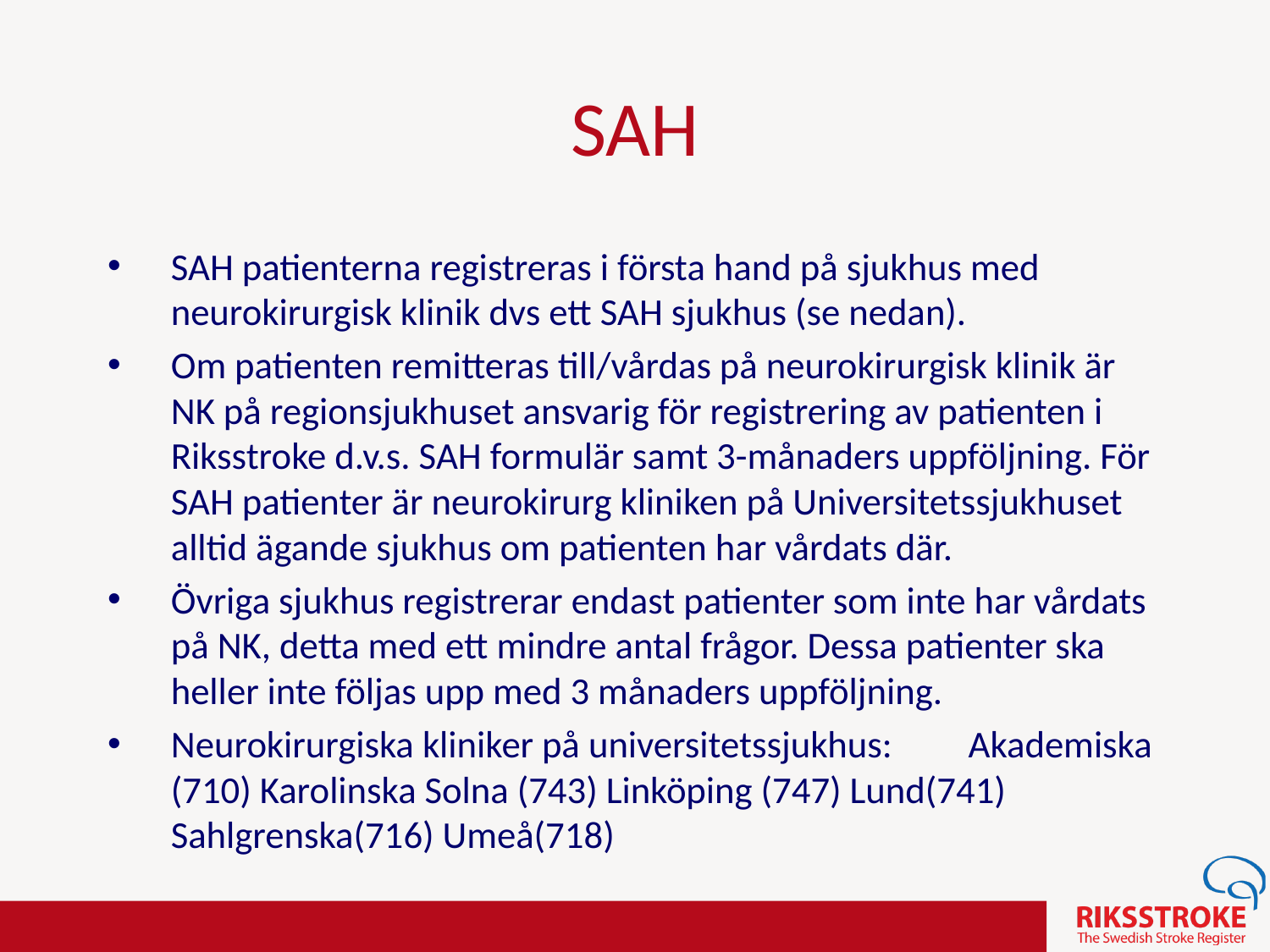

# SAH
SAH patienterna registreras i första hand på sjukhus med neurokirurgisk klinik dvs ett SAH sjukhus (se nedan).
Om patienten remitteras till/vårdas på neurokirurgisk klinik är NK på regionsjukhuset ansvarig för registrering av patienten i Riksstroke d.v.s. SAH formulär samt 3-månaders uppföljning. För SAH patienter är neurokirurg kliniken på Universitetssjukhuset alltid ägande sjukhus om patienten har vårdats där.
Övriga sjukhus registrerar endast patienter som inte har vårdats på NK, detta med ett mindre antal frågor. Dessa patienter ska heller inte följas upp med 3 månaders uppföljning.
Neurokirurgiska kliniker på universitetssjukhus:         Akademiska (710) Karolinska Solna (743) Linköping (747) Lund(741) Sahlgrenska(716) Umeå(718)